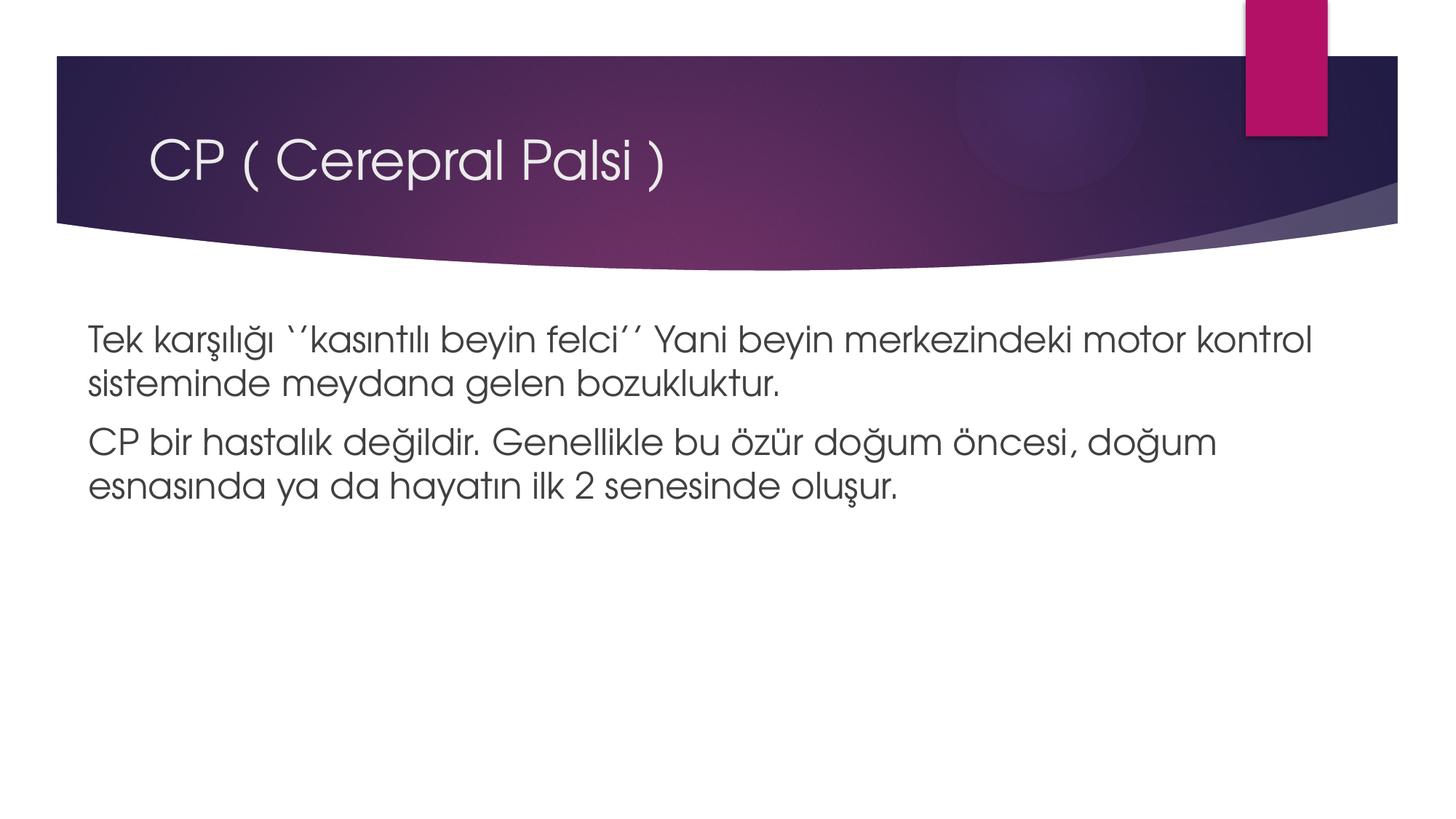

# CP ( Cerepral Palsi )
Tek karşılığı ‘’kasıntılı beyin felci’’ Yani beyin merkezindeki motor kontrol sisteminde meydana gelen bozukluktur.
CP bir hastalık değildir. Genellikle bu özür doğum öncesi, doğum esnasında ya da hayatın ilk 2 senesinde oluşur.